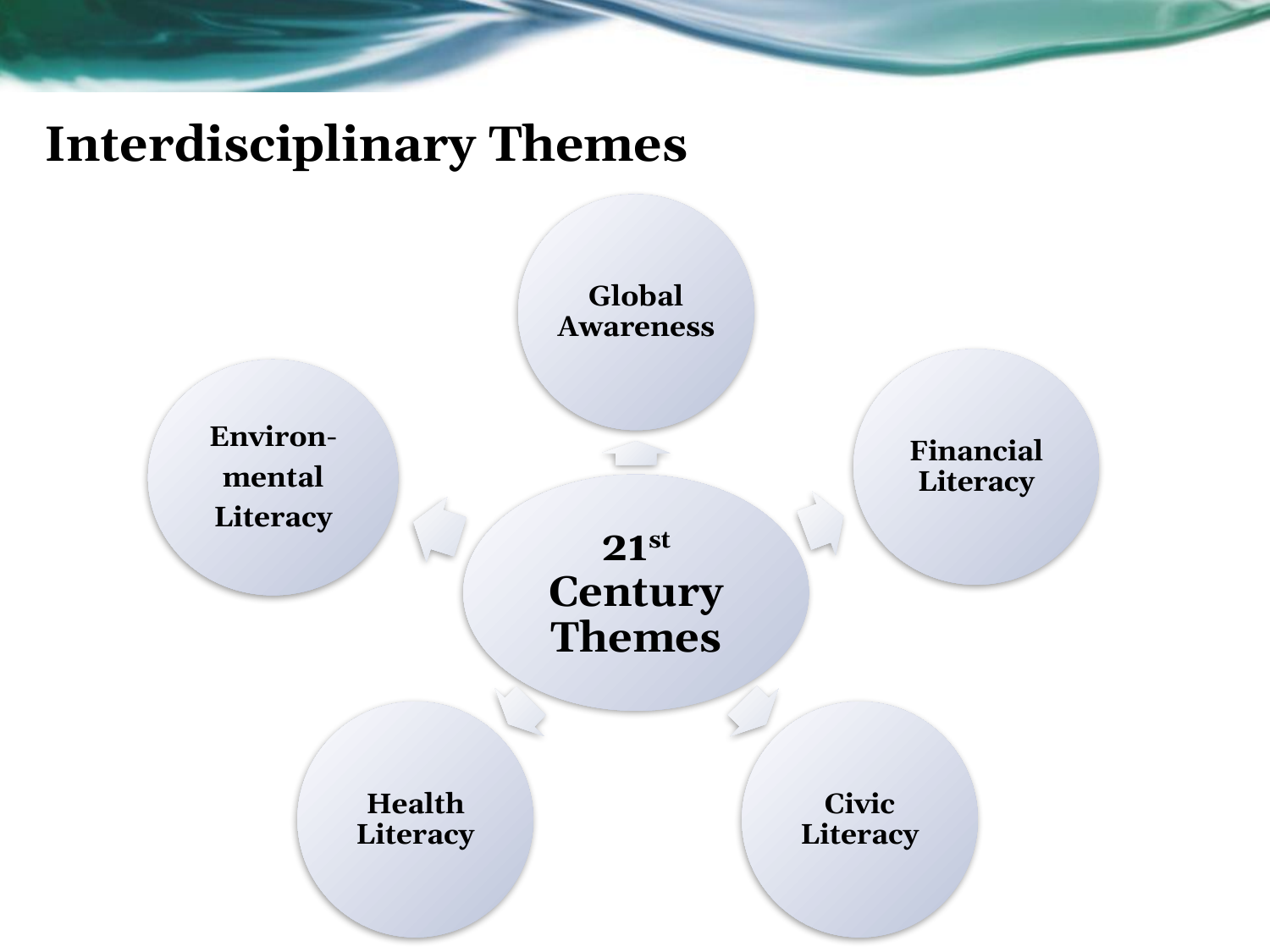

# Interdisciplinary Themes
21st Century Themes

Global Awareness

Financial Literacy

Civic Literacy

Health Literacy

Environ-
mental
Literacy